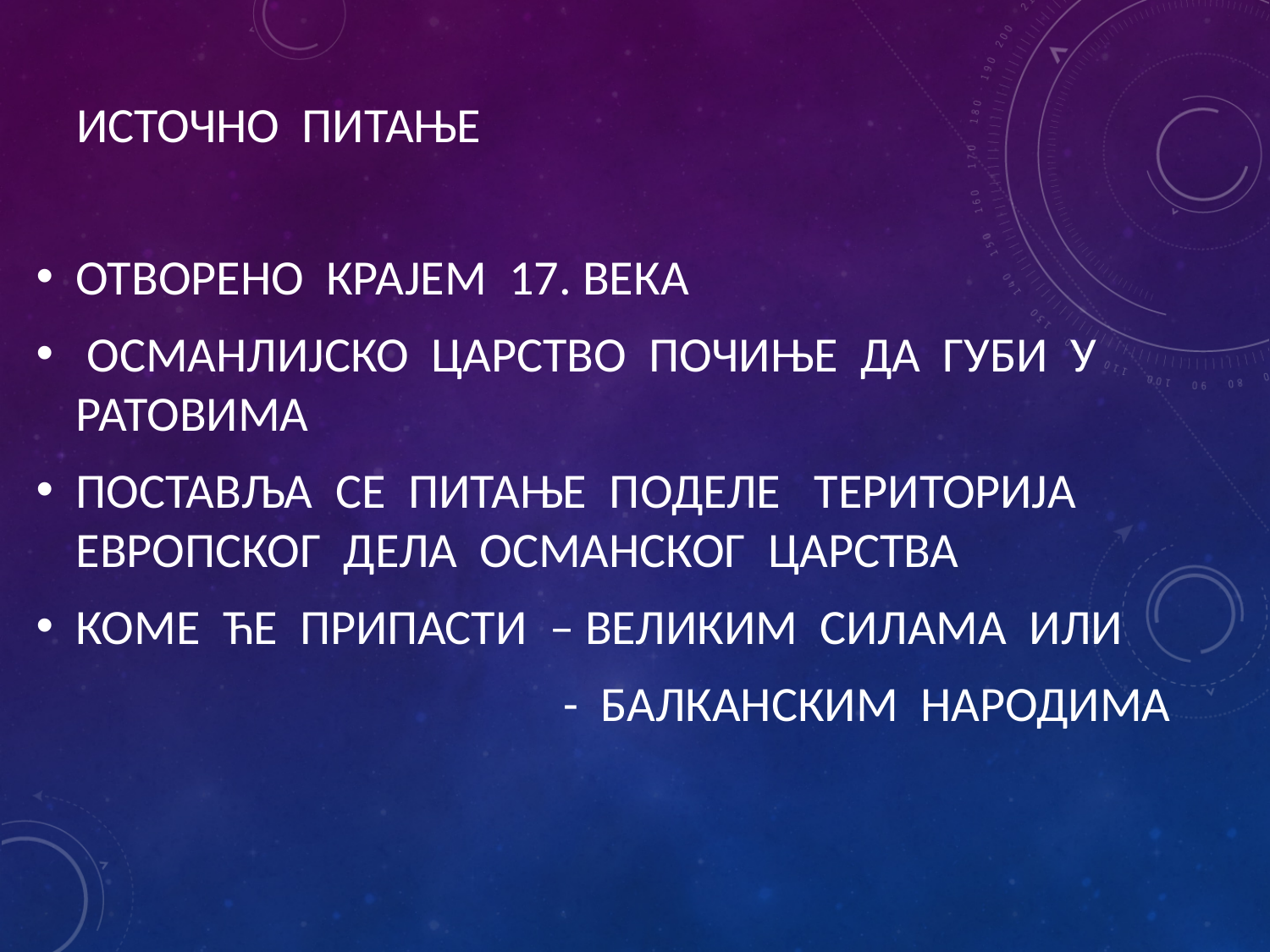

# ИСТОЧНО  ПИТАЊЕ
ОТВОРЕНО  КРАЈЕМ  17. ВЕКА
 ОСМАНЛИЈСКО  ЦАРСТВО  ПОЧИЊЕ  ДА  ГУБИ  У  РАТОВИМА
ПОСТАВЉА  СЕ  ПИТАЊЕ  ПОДЕЛЕ   ТЕРИТОРИЈА  ЕВРОПСКОГ  ДЕЛА  ОСМАНСКОГ  ЦАРСТВА
КОМЕ  ЋЕ  ПРИПАСТИ  – ВЕЛИКИМ  СИЛАМА  ИЛИ
                                               -  БАЛКАНСКИМ  НАРОДИМА